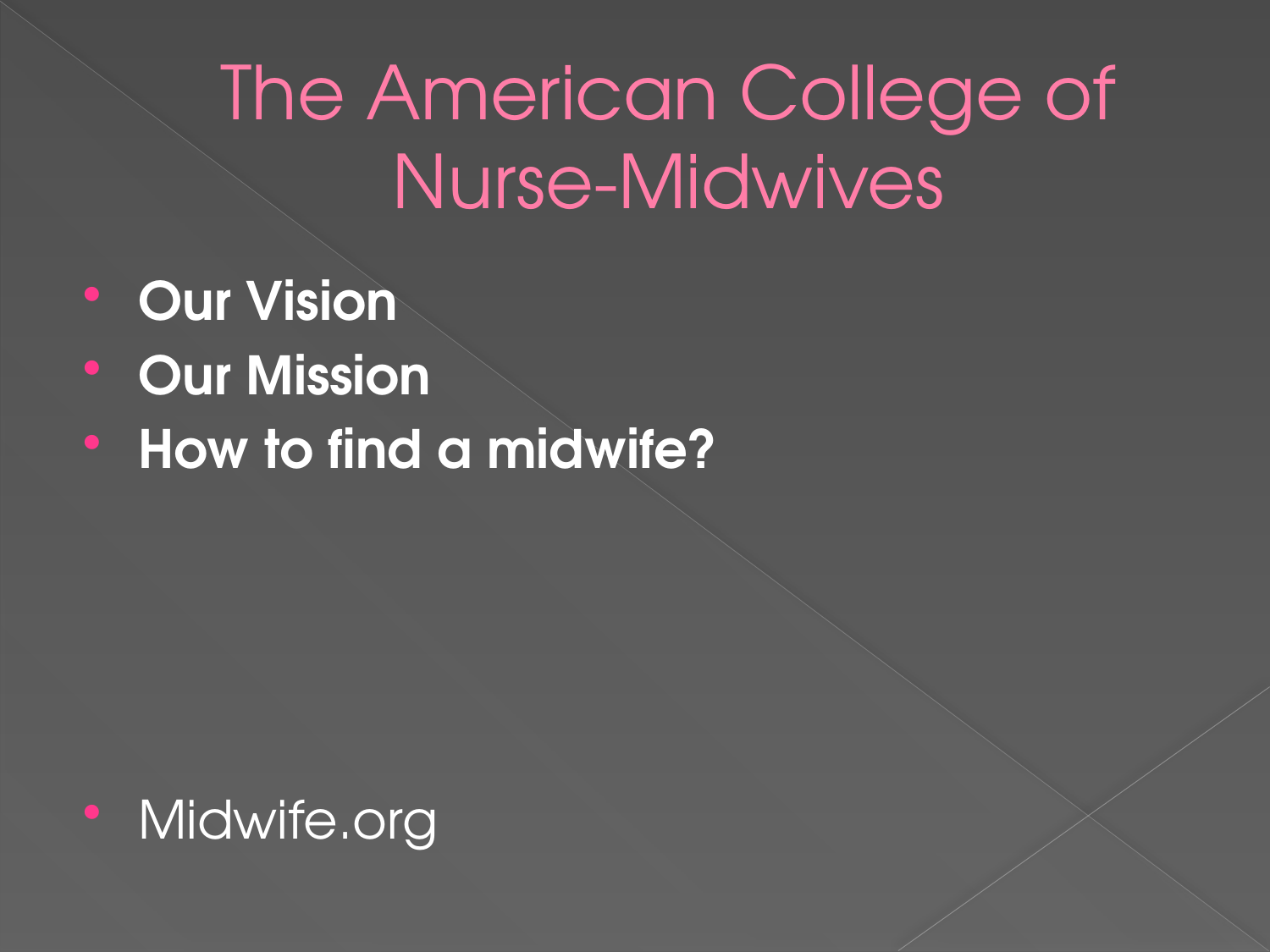

# The American College of Nurse-Midwives
Our Vision
Our Mission
How to find a midwife?

Midwife.org